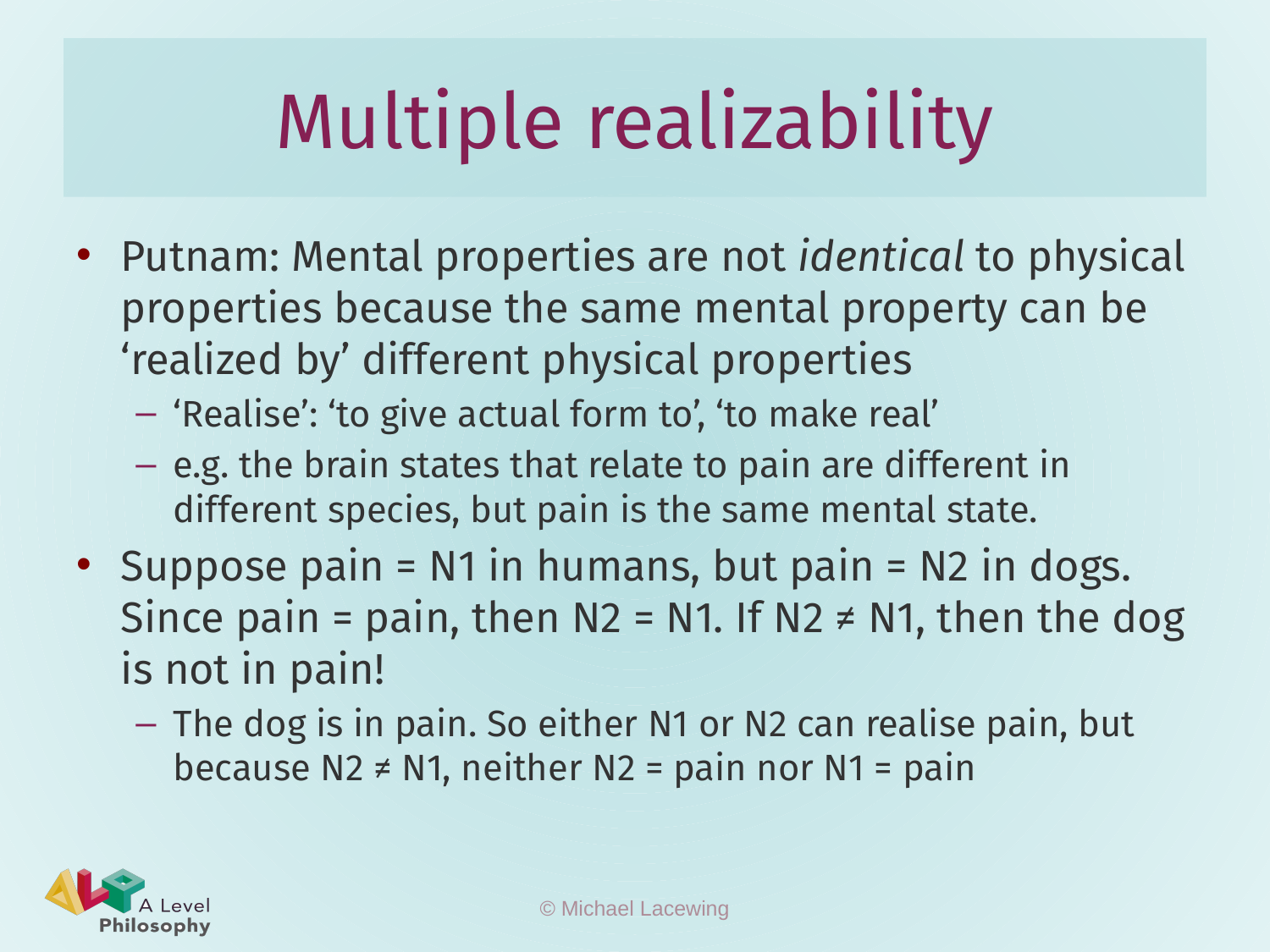

# Multiple realizability
Putnam: Mental properties are not identical to physical properties because the same mental property can be ‘realized by’ different physical properties
‘Realise’: ‘to give actual form to’, ‘to make real’
e.g. the brain states that relate to pain are different in different species, but pain is the same mental state.
Suppose pain = N1 in humans, but pain = N2 in dogs. Since pain = pain, then N2 = N1. If N2 ≠ N1, then the dog is not in pain!
The dog is in pain. So either N1 or N2 can realise pain, but because N2 ≠ N1, neither N2 = pain nor N1 = pain

© Michael Lacewing